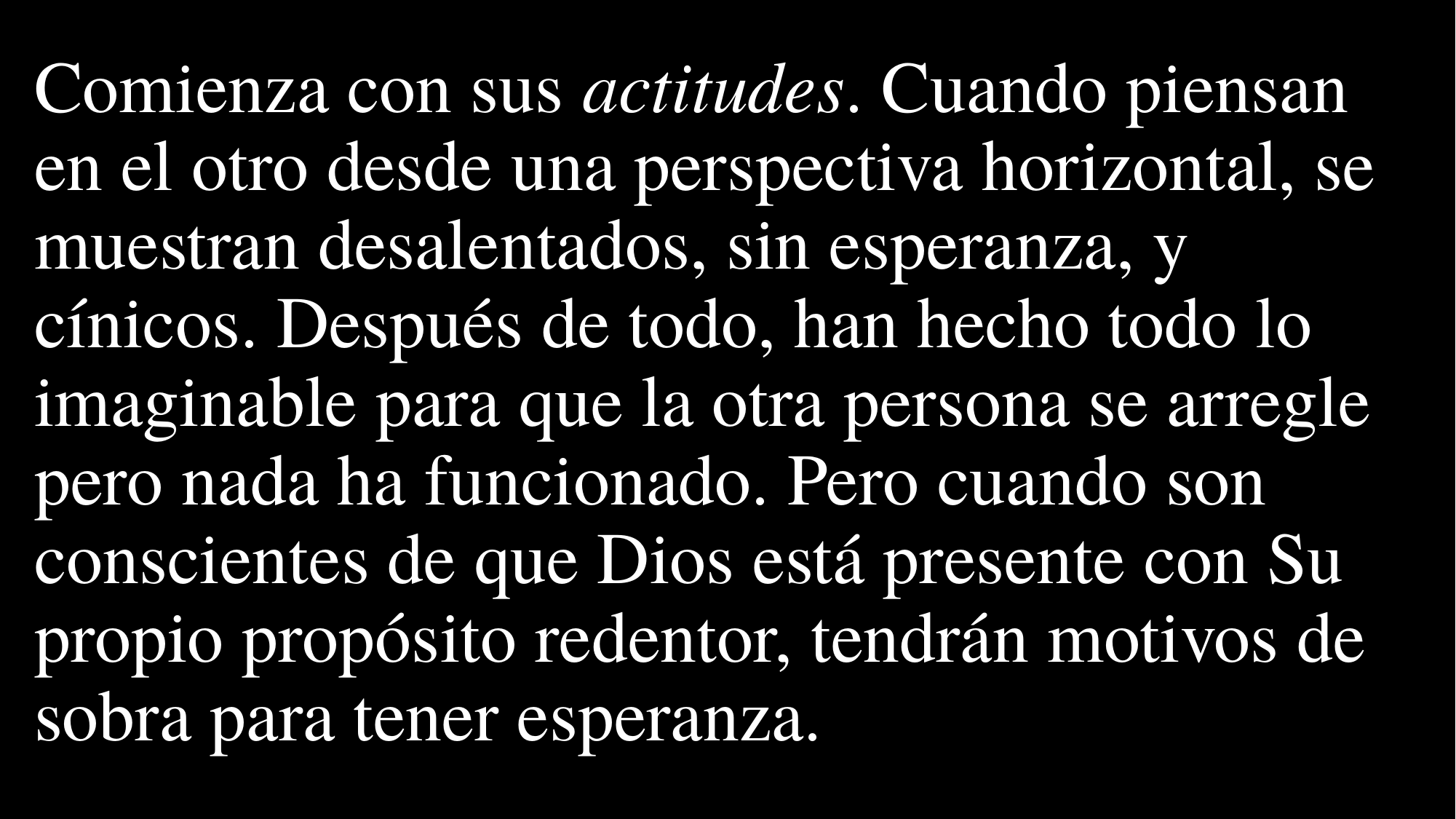

# Comienza con sus actitudes. Cuando piensan en el otro desde una perspectiva horizontal, se muestran desalentados, sin esperanza, y cínicos. Después de todo, han hecho todo lo imaginable para que la otra persona se arregle pero nada ha funcionado. Pero cuando son conscientes de que Dios está presente con Su propio propósito redentor, tendrán motivos de sobra para tener esperanza.